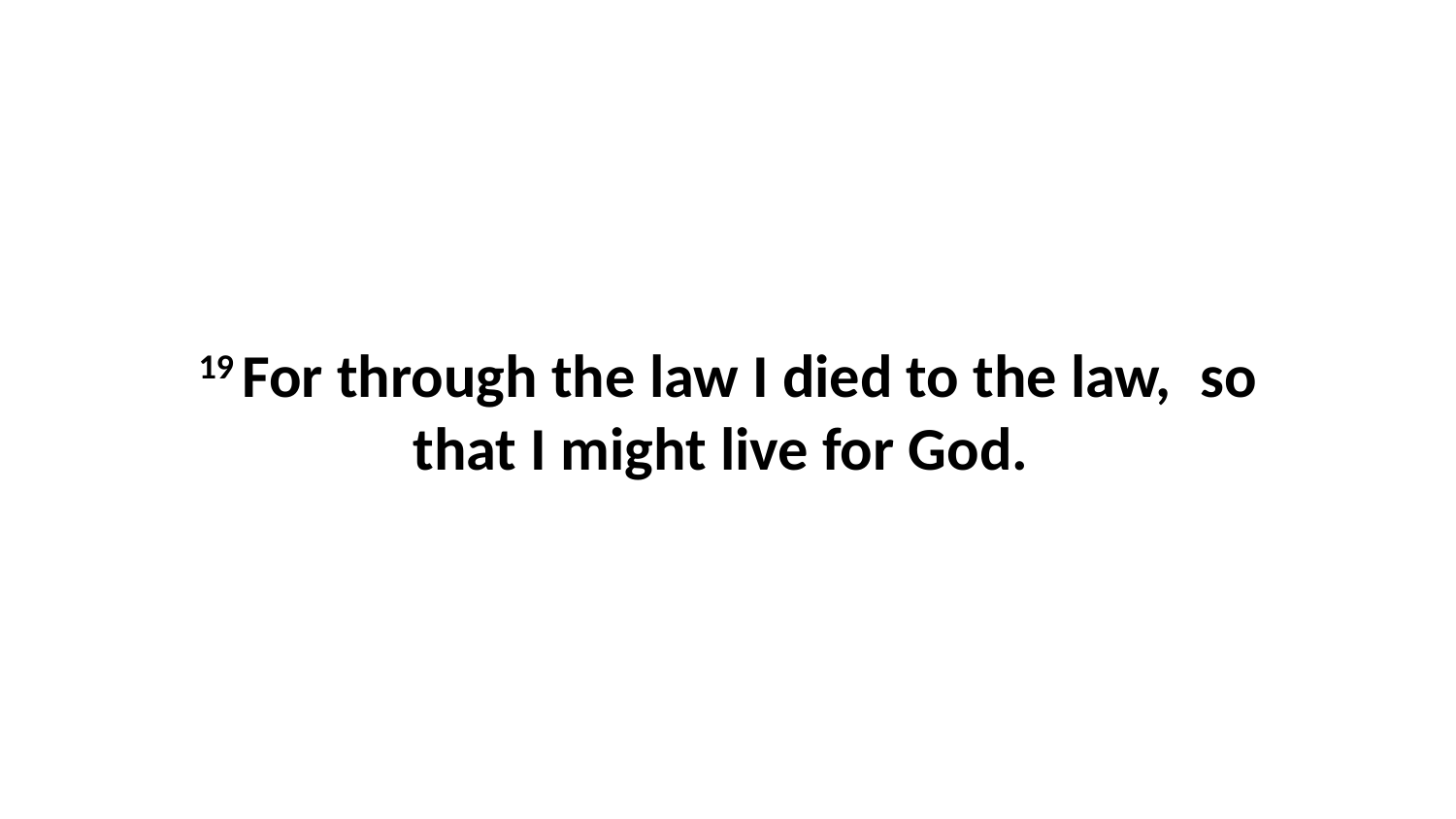

19 For through the law I died to the law,  so that I might live for God.